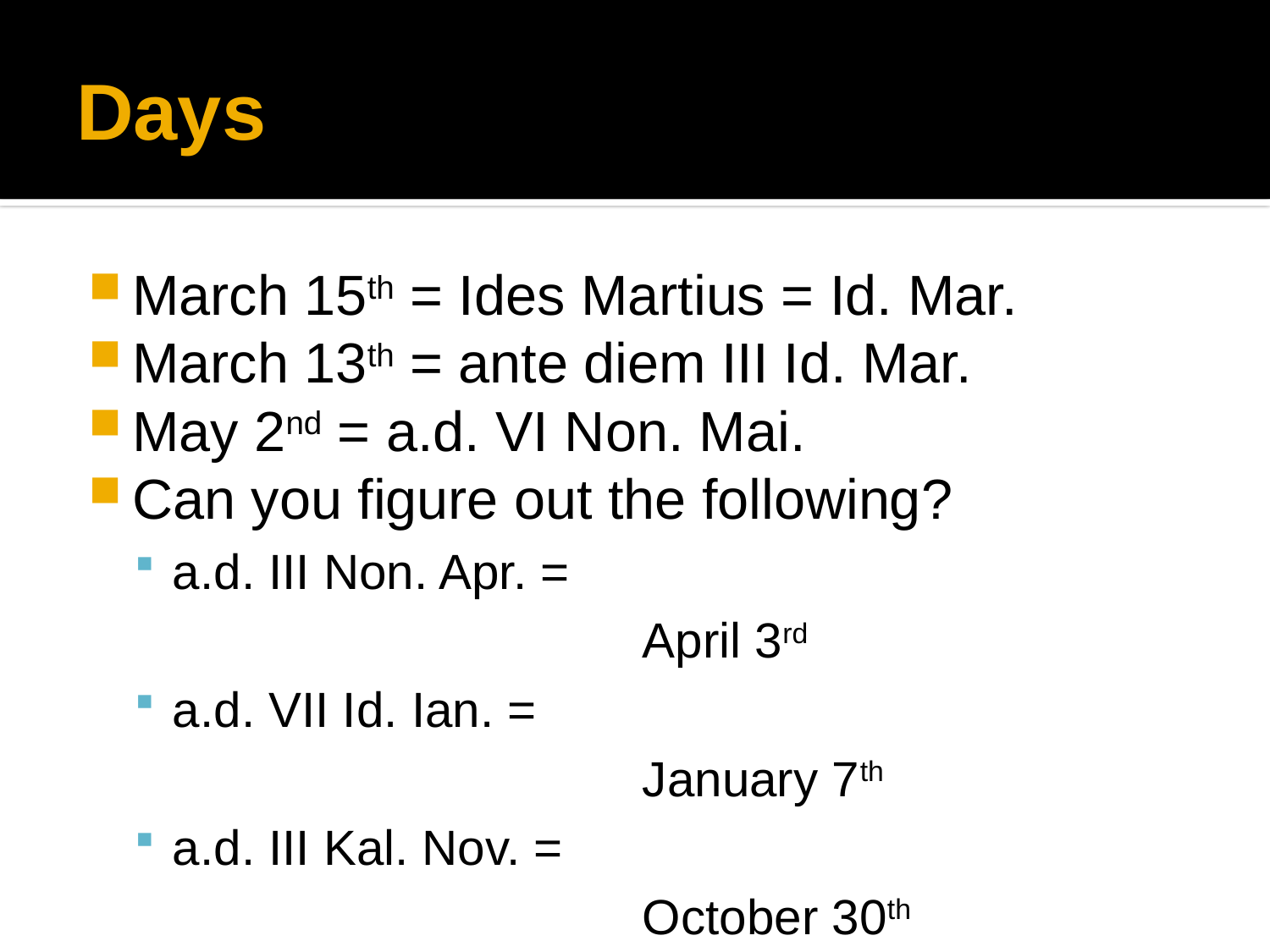

# Days
March 15th = Ides Martius = Id. Mar.
March 13th = ante diem III Id. Mar.
May 2nd = a.d. VI Non. Mai.
Can you figure out the following?
a.d. III Non. Apr. =
				April 3rd
a.d. VII Id. Ian. =
				January 7th
a.d. III Kal. Nov. =
				October 30th